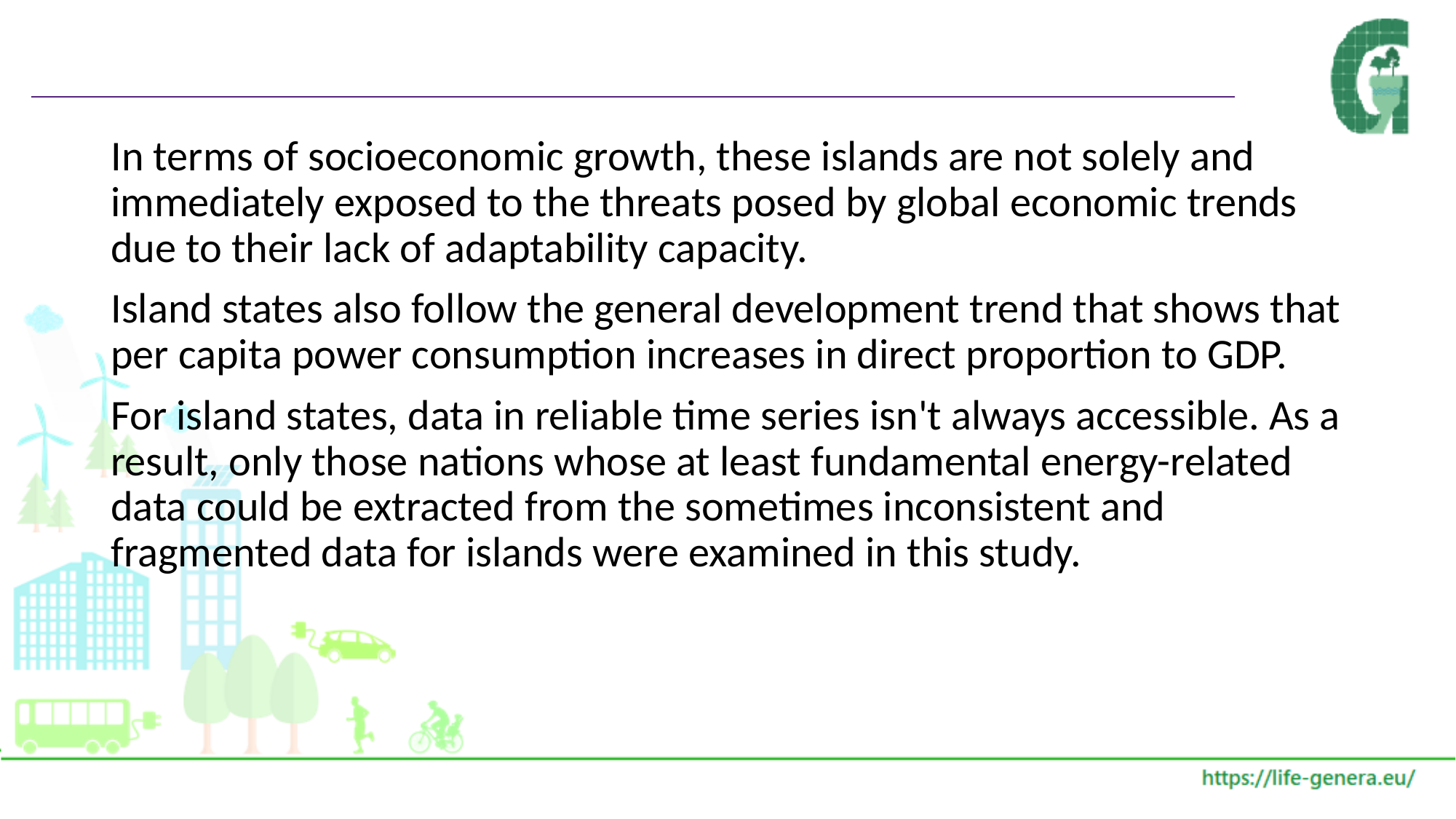

#
In terms of socioeconomic growth, these islands are not solely and immediately exposed to the threats posed by global economic trends due to their lack of adaptability capacity.
Island states also follow the general development trend that shows that per capita power consumption increases in direct proportion to GDP.
For island states, data in reliable time series isn't always accessible. As a result, only those nations whose at least fundamental energy-related data could be extracted from the sometimes inconsistent and fragmented data for islands were examined in this study.